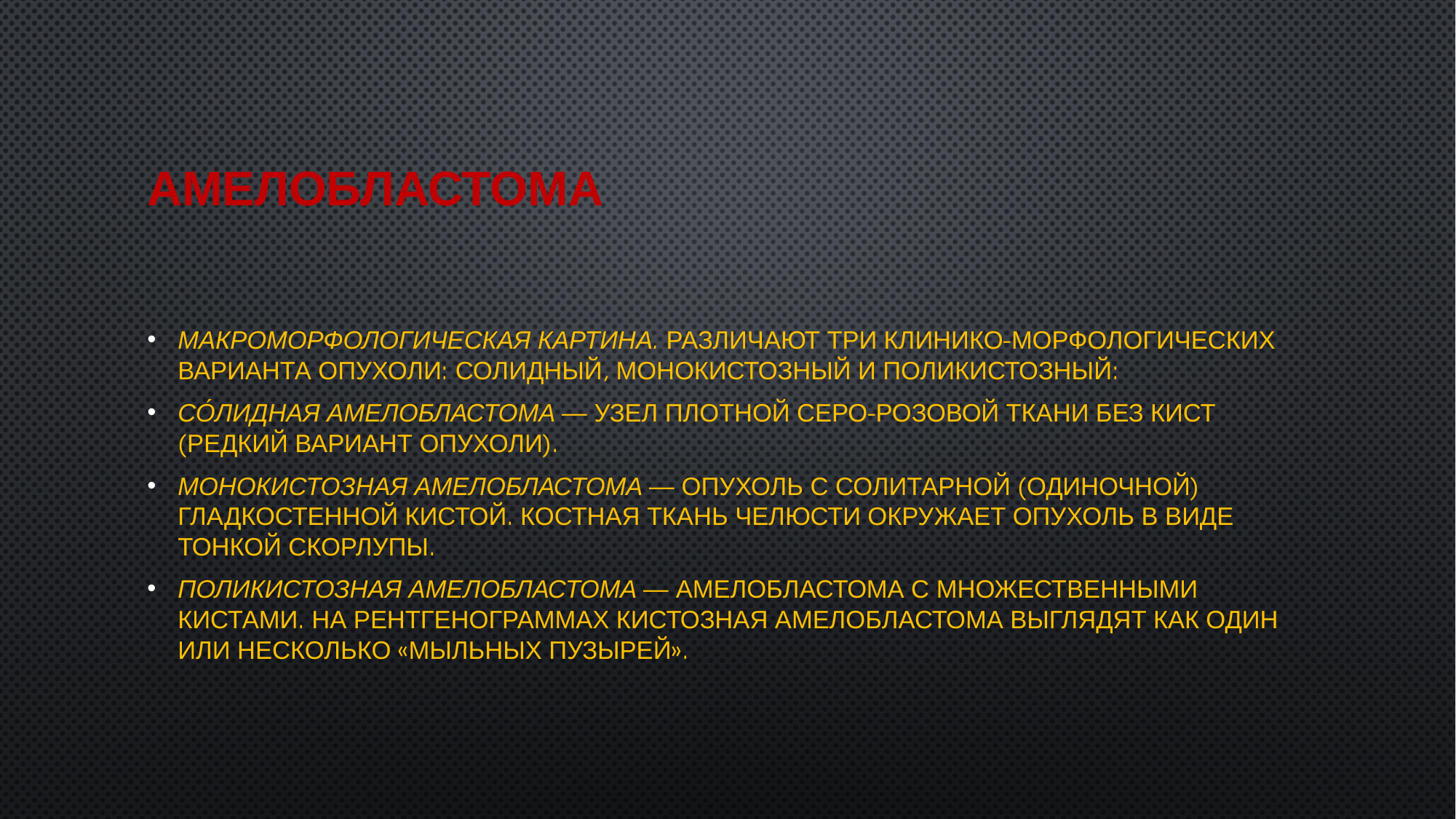

# Амелобластома
Макроморфологическая картина. Различают три клинико-морфологических варианта опухоли: солидный, монокистозный и поликистозный:
Со́лидная амелобластома — узел плотной серо-розовой ткани без кист (редкий вариант опухоли).
Монокистозная амелобластома — опухоль с солитарной (одиночной) гладкостенной кистой. Костная ткань челюсти окружает опухоль в виде тонкой скорлупы.
Поликистозная амелобластома — амелобластома с множественными кистами. На рентгенограммах кистозная амелобластома выглядят как один или несколько «мыльных пузырей».